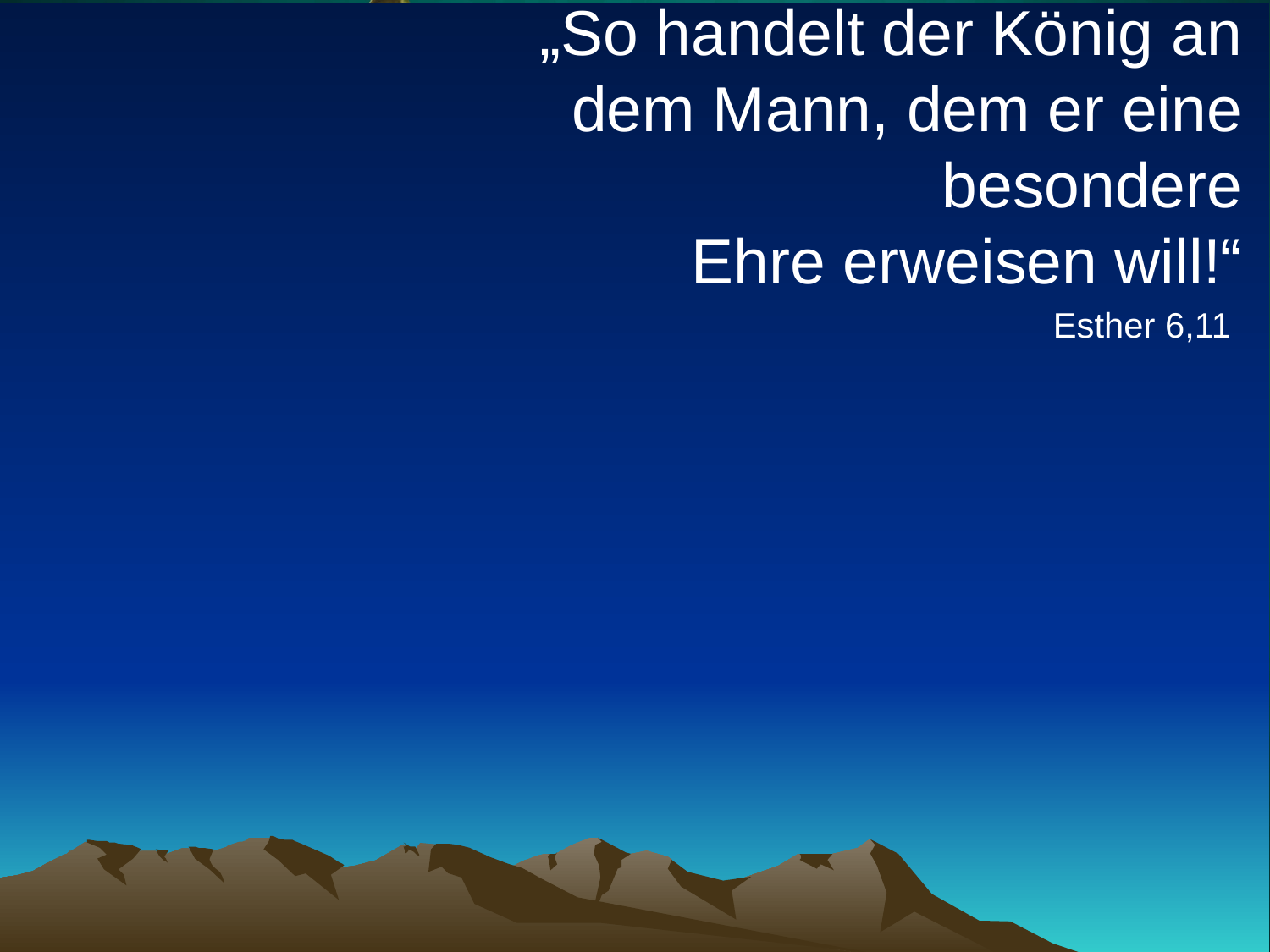

# „So handelt der König an dem Mann, dem er eine besondere Ehre erweisen will!“
Esther 6,11